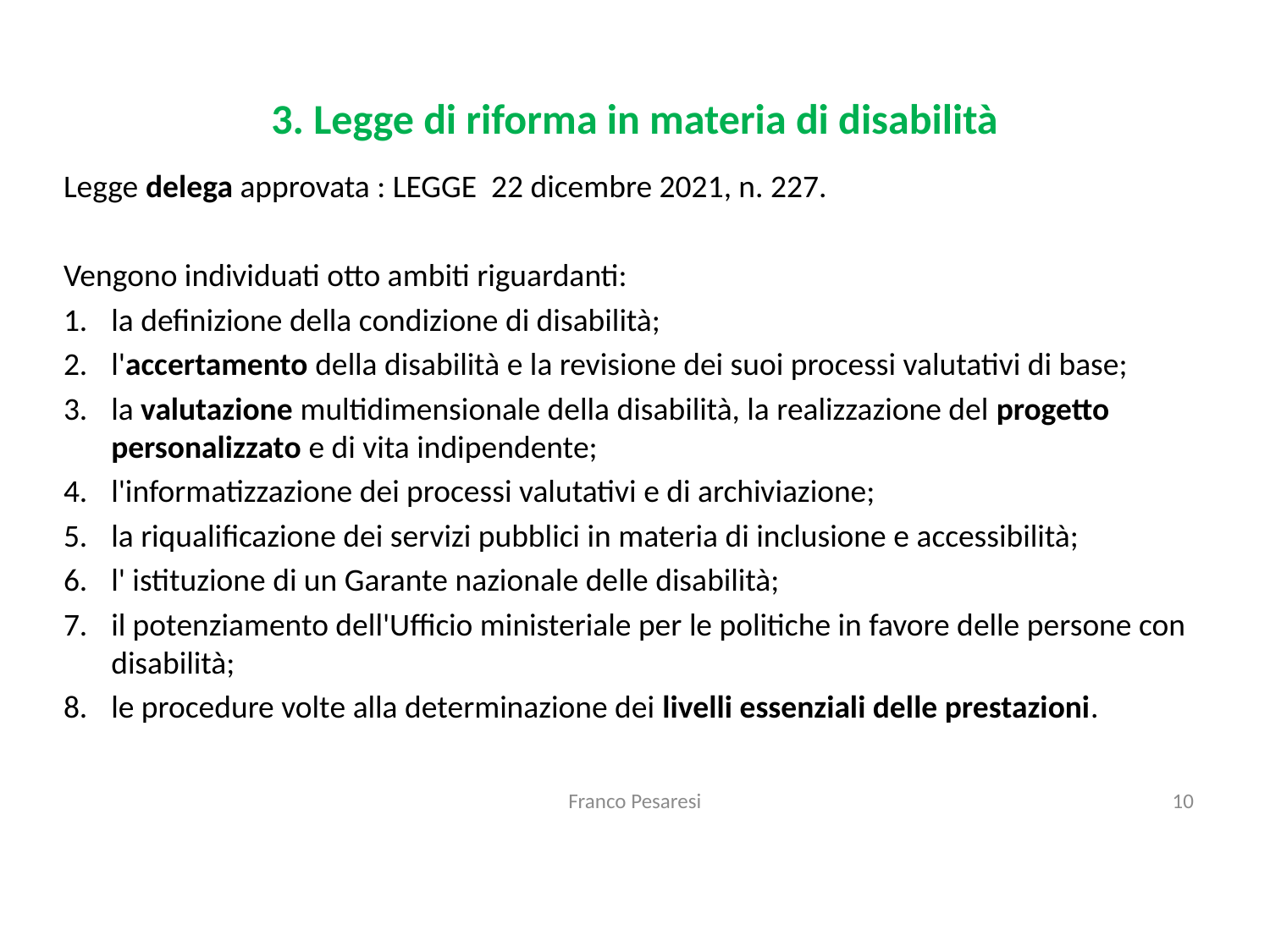

# 3. Legge di riforma in materia di disabilità
Legge delega approvata : LEGGE  22 dicembre 2021, n. 227.

Vengono individuati otto ambiti riguardanti:
la definizione della condizione di disabilità;
l'accertamento della disabilità e la revisione dei suoi processi valutativi di base;
la valutazione multidimensionale della disabilità, la realizzazione del progetto personalizzato e di vita indipendente;
l'informatizzazione dei processi valutativi e di archiviazione;
la riqualificazione dei servizi pubblici in materia di inclusione e accessibilità;
l' istituzione di un Garante nazionale delle disabilità;
il potenziamento dell'Ufficio ministeriale per le politiche in favore delle persone con disabilità;
le procedure volte alla determinazione dei livelli essenziali delle prestazioni.

Franco Pesaresi
10